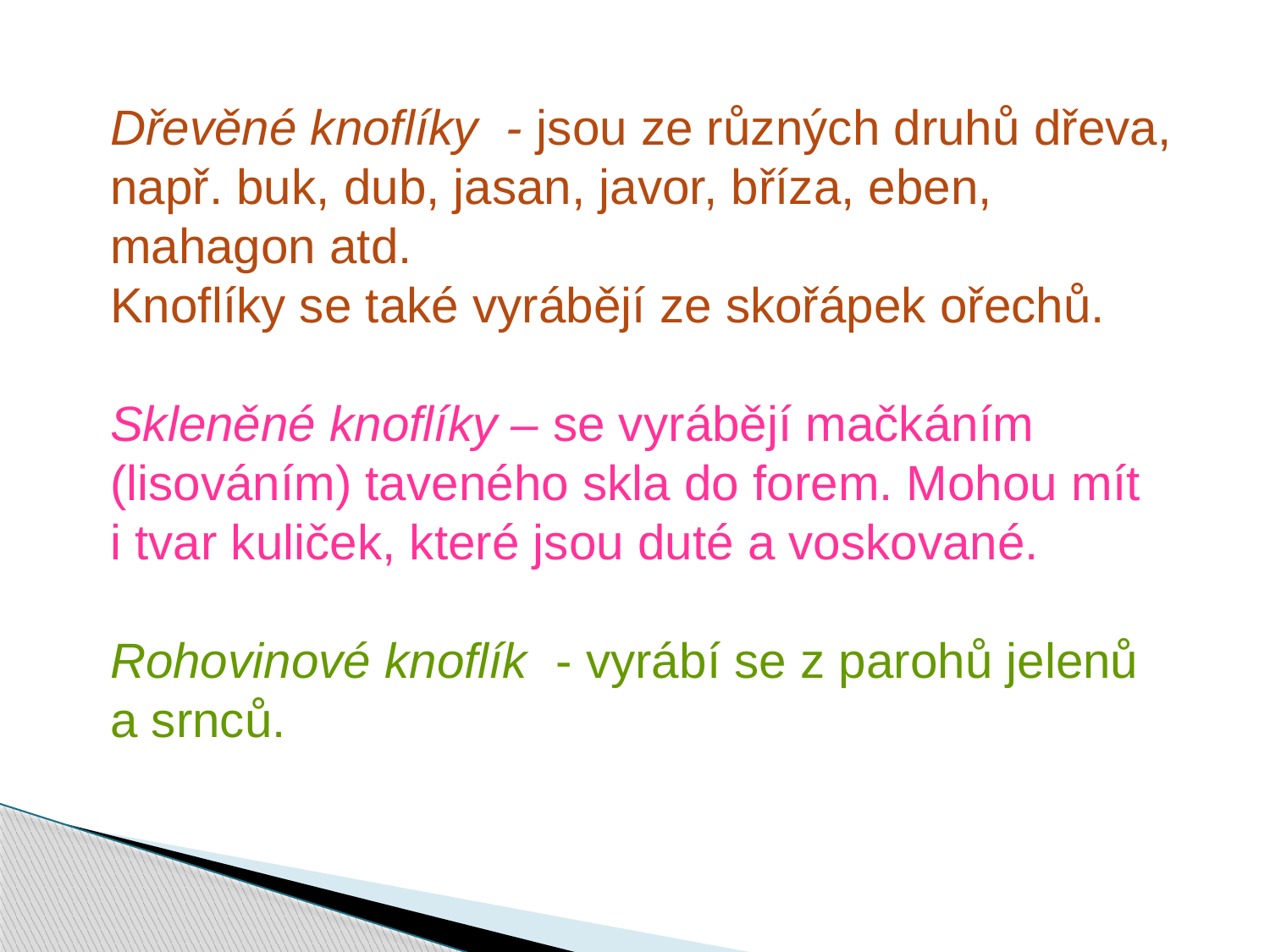

Dřevěné knoflíky  - jsou ze různých druhů dřeva,
např. buk, dub, jasan, javor, bříza, eben,
mahagon atd.
Knoflíky se také vyrábějí ze skořápek ořechů.

Skleněné knoflíky – se vyrábějí mačkáním
(lisováním) taveného skla do forem. Mohou mít
i tvar kuliček, které jsou duté a voskované.

Rohovinové knoflík  - vyrábí se z parohů jelenů
a srnců.